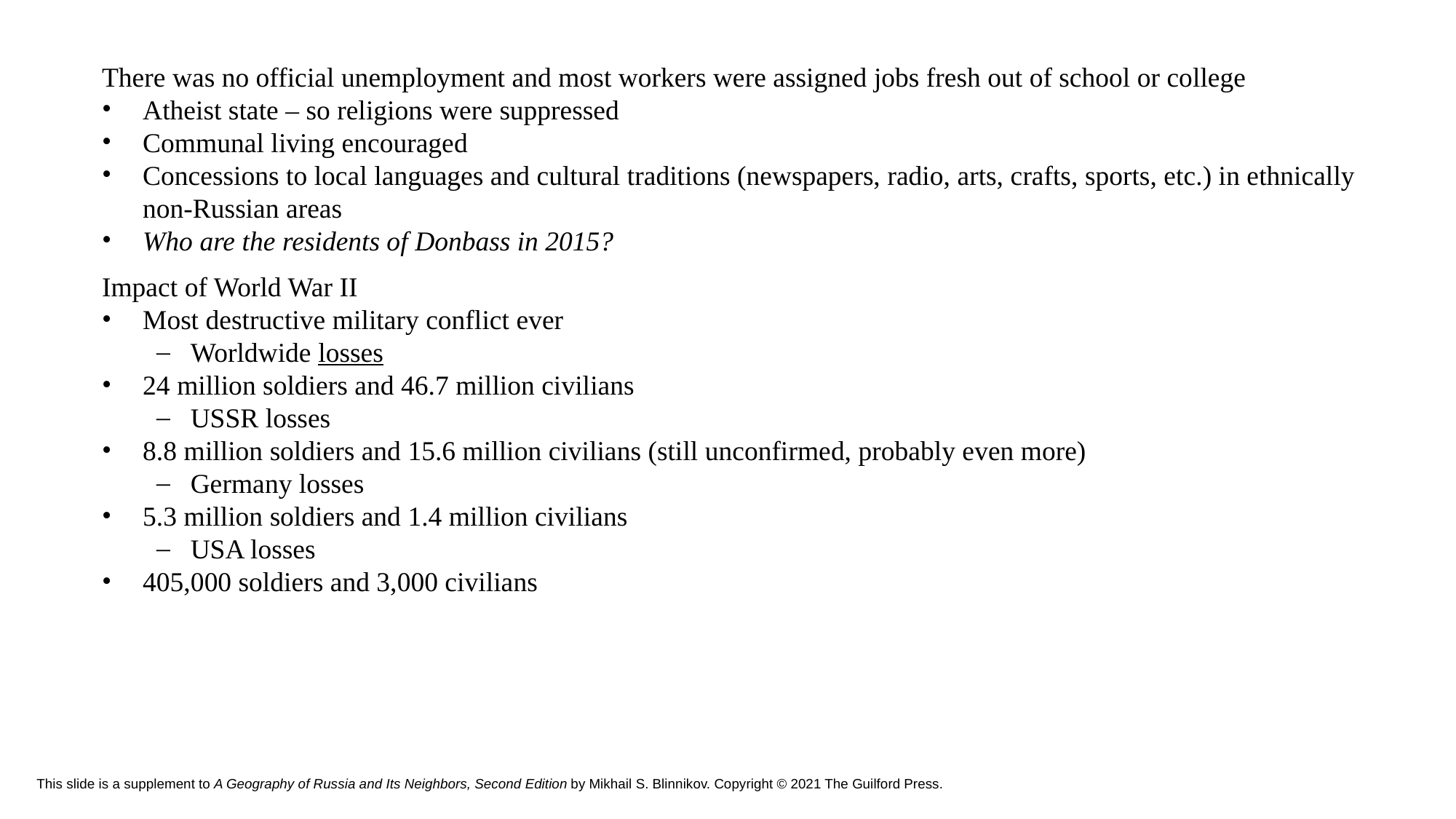

There was no official unemployment and most workers were assigned jobs fresh out of school or college
Atheist state – so religions were suppressed
Communal living encouraged
Concessions to local languages and cultural traditions (newspapers, radio, arts, crafts, sports, etc.) in ethnically non-Russian areas
Who are the residents of Donbass in 2015?
Impact of World War II
Most destructive military conflict ever
Worldwide losses
24 million soldiers and 46.7 million civilians
USSR losses
8.8 million soldiers and 15.6 million civilians (still unconfirmed, probably even more)
Germany losses
5.3 million soldiers and 1.4 million civilians
USA losses
405,000 soldiers and 3,000 civilians
# This slide is a supplement to A Geography of Russia and Its Neighbors, Second Edition by Mikhail S. Blinnikov. Copyright © 2021 The Guilford Press.